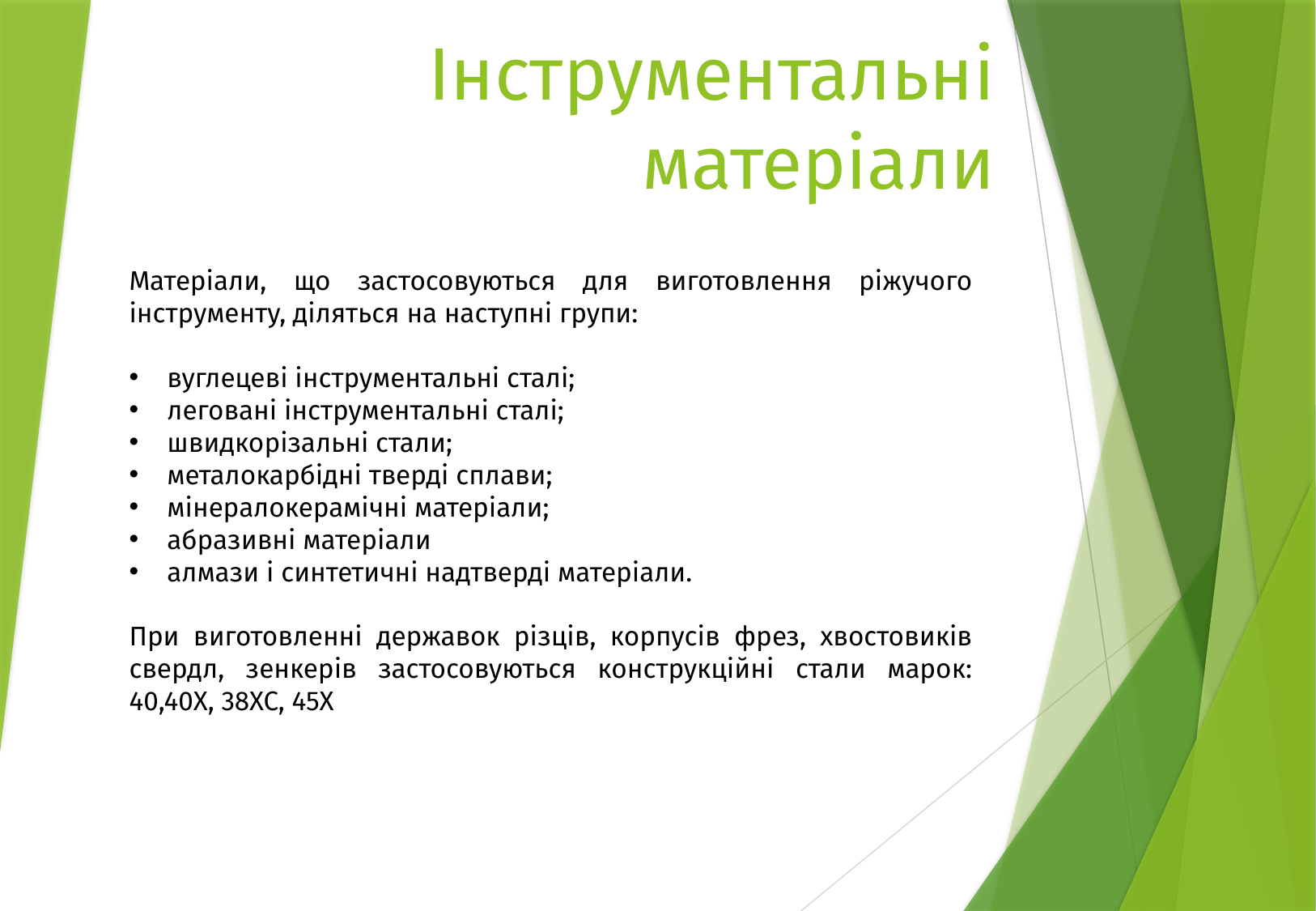

# Інструментальні матеріали
Матеріали, що застосовуються для виготовлення ріжучого інструменту, діляться на наступні групи:

вуглецеві інструментальні сталі;
леговані інструментальні сталі;
швидкорізальні стали;
металокарбідні тверді сплави;
мінералокерамічні матеріали;
абразивні матеріали
алмази і синтетичні надтверді матеріали.

При виготовленні державок різців, корпусів фрез, хвостовиків свердл, зенкерів застосовуються конструкційні стали марок: 40,40Х, 38ХС, 45Х